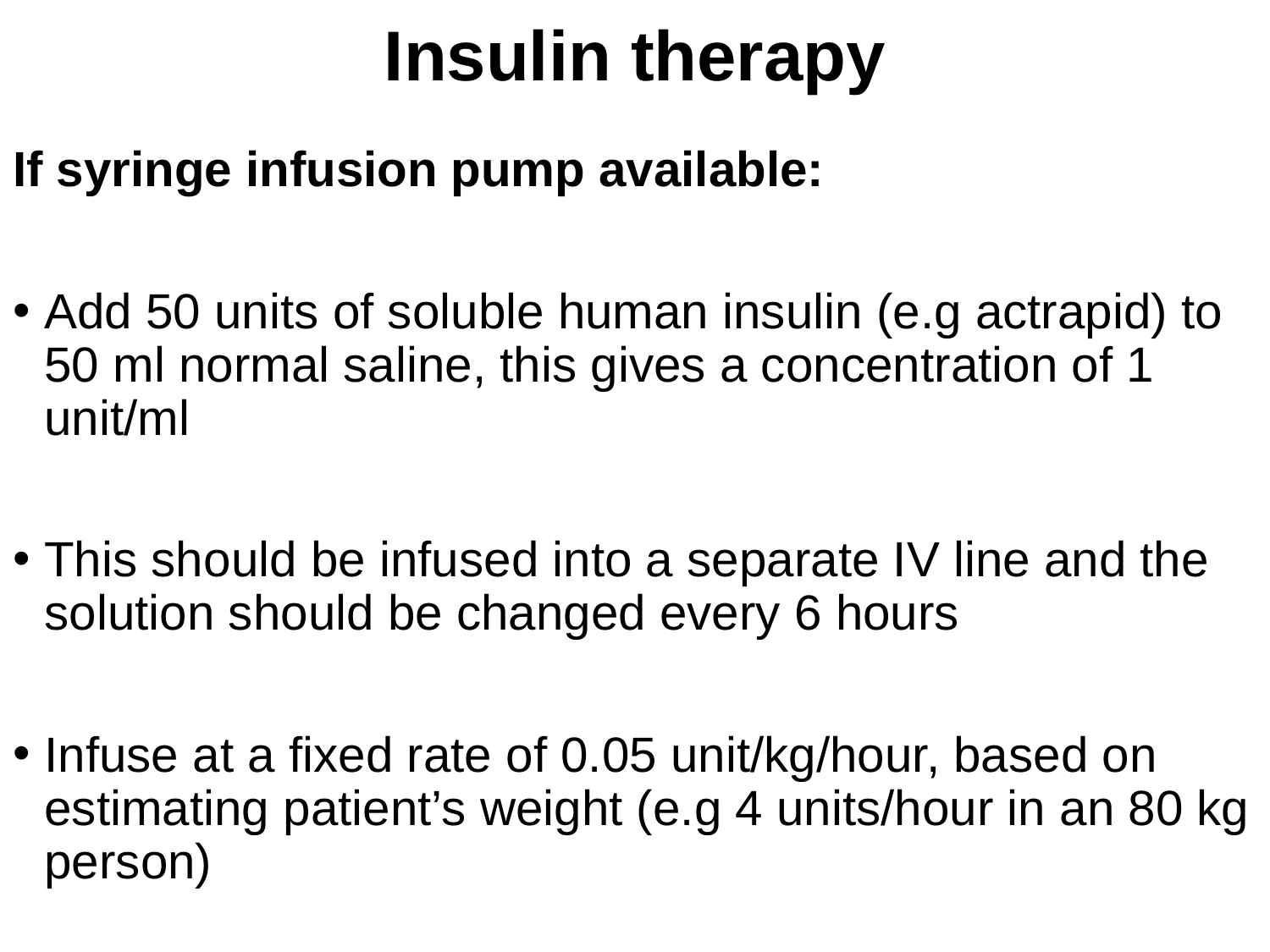

# Insulin therapy
If syringe infusion pump available:

Add 50 units of soluble human insulin (e.g actrapid) to 50 ml normal saline, this gives a concentration of 1 unit/ml

This should be infused into a separate IV line and the solution should be changed every 6 hours

Infuse at a fixed rate of 0.05 unit/kg/hour, based on estimating patient’s weight (e.g 4 units/hour in an 80 kg person)